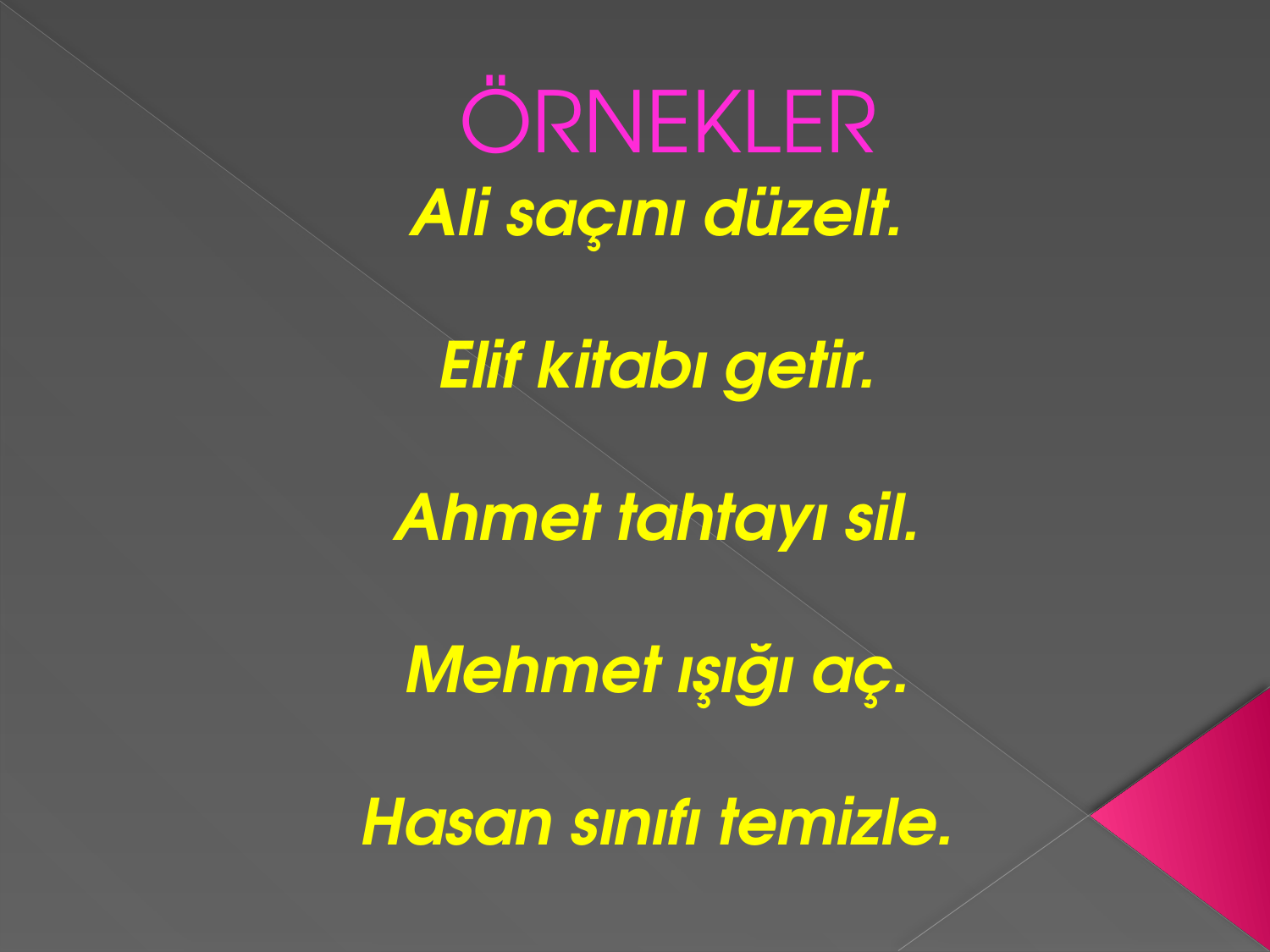

# ÖRNEKLER
Ali saçını düzelt.

Elif kitabı getir.

Ahmet tahtayı sil.

Mehmet ışığı aç.

Hasan sınıfı temizle.